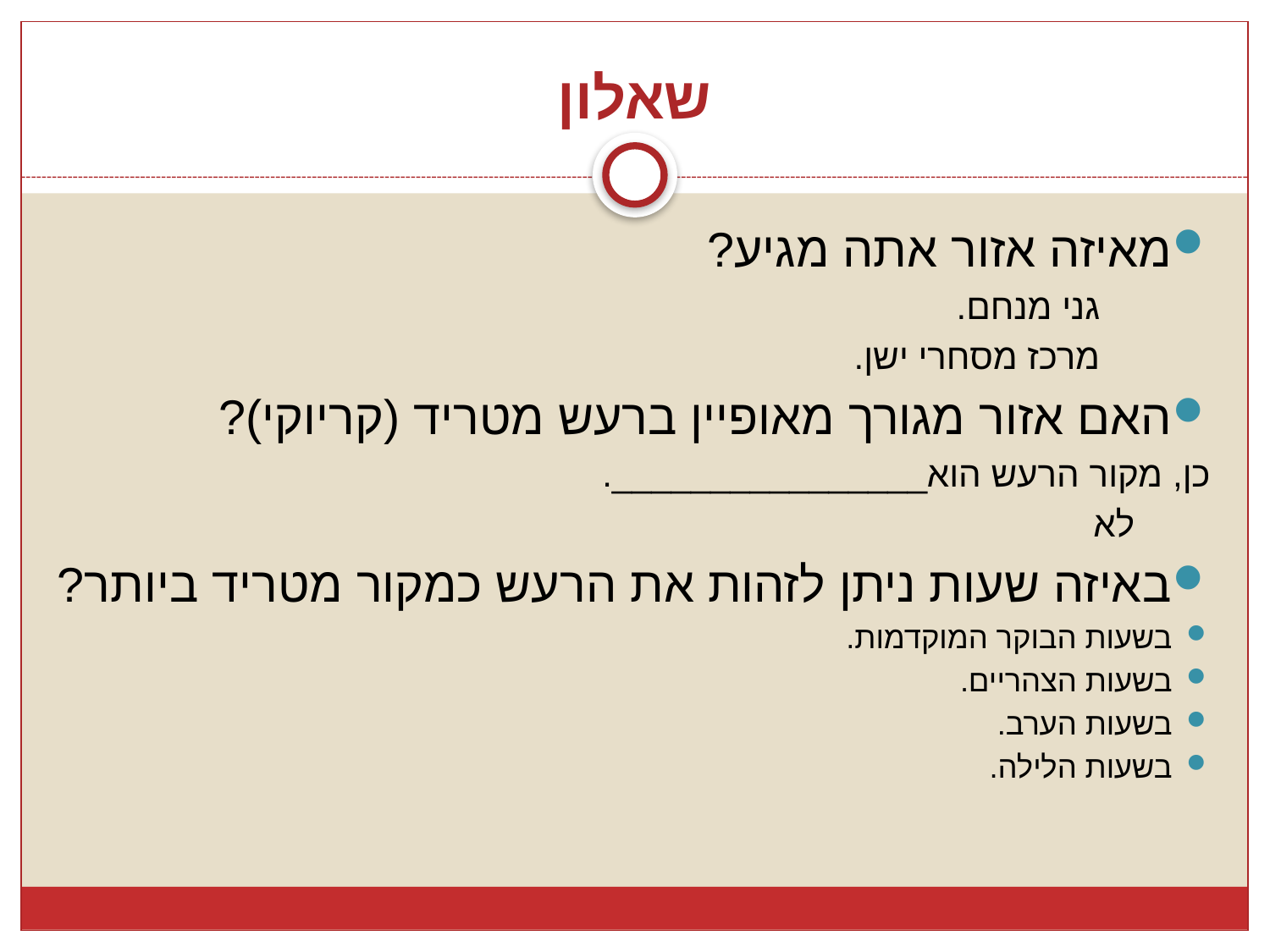

# שאלון
מאיזה אזור אתה מגיע?
גני מנחם.
מרכז מסחרי ישן.
האם אזור מגורך מאופיין ברעש מטריד (קריוקי)?
	כן, מקור הרעש הוא________________.
	לא
באיזה שעות ניתן לזהות את הרעש כמקור מטריד ביותר?
בשעות הבוקר המוקדמות.
בשעות הצהריים.
בשעות הערב.
בשעות הלילה.